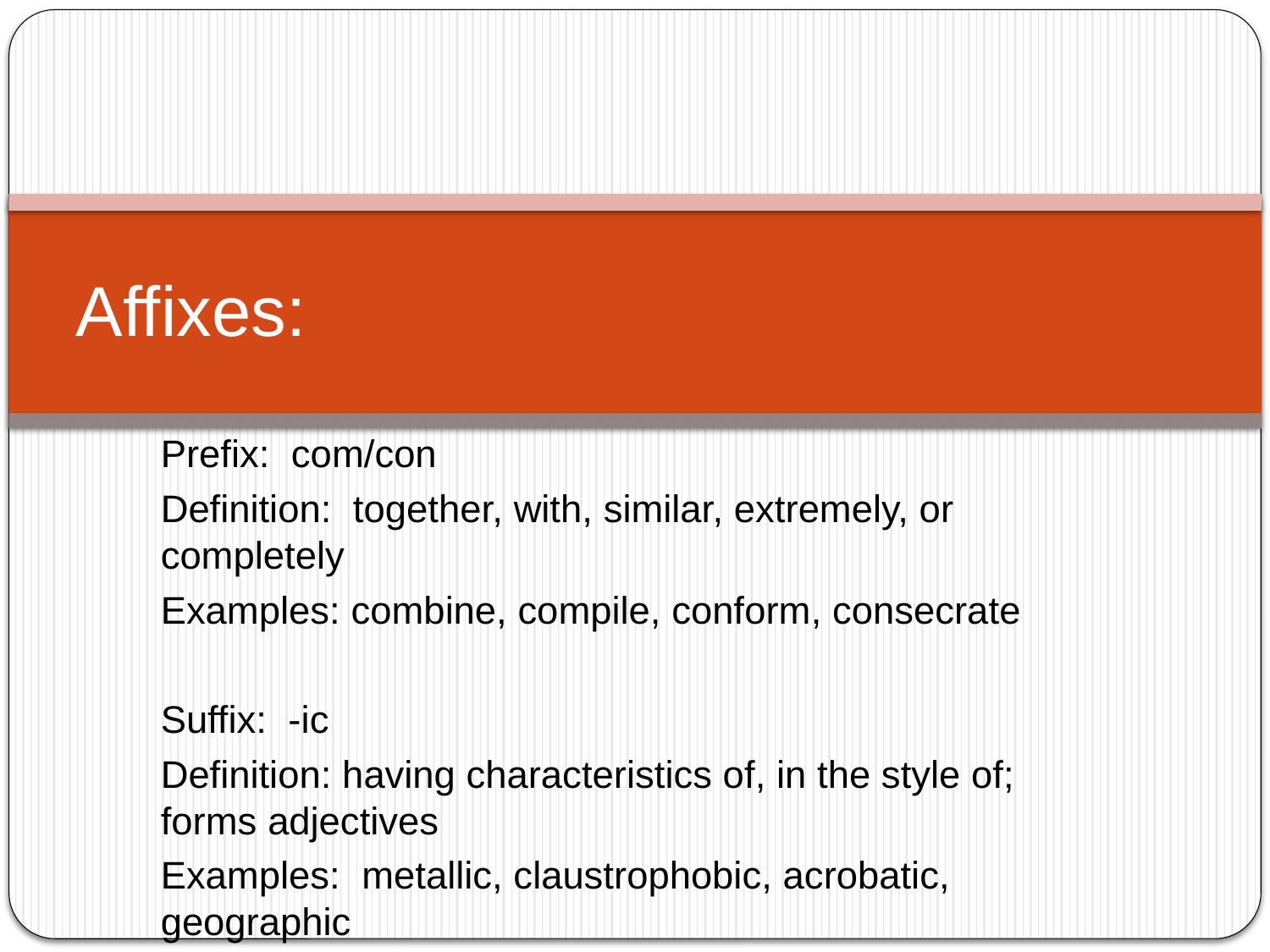

# Affixes:
Prefix:  com/con
Definition:  together, with, similar, extremely, or completely
Examples: combine, compile, conform, consecrate

Suffix:  -ic
Definition: having characteristics of, in the style of; forms adjectives
Examples:  metallic, claustrophobic, acrobatic, geographic